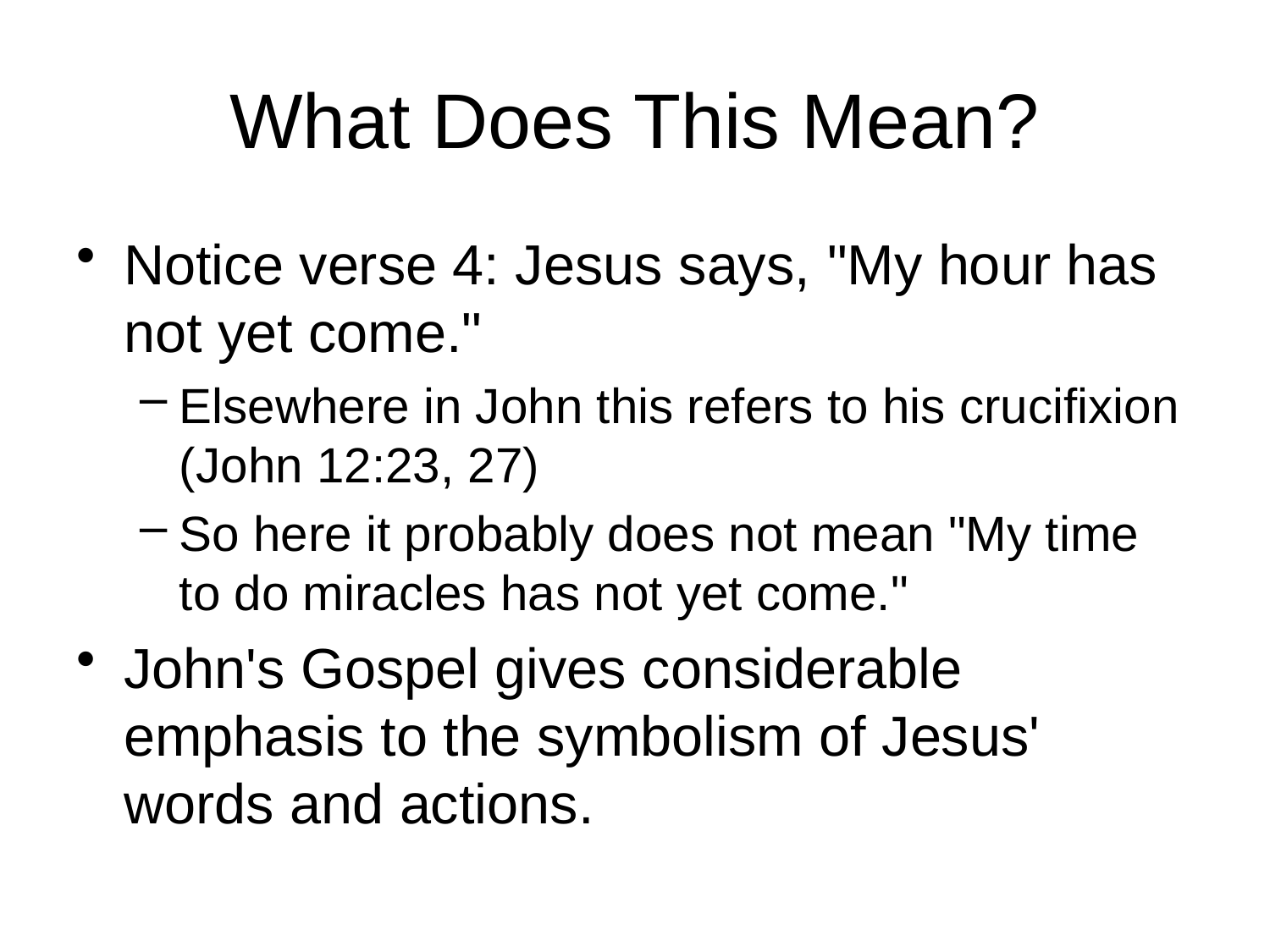

# What Does This Mean?
Notice verse 4: Jesus says, "My hour has not yet come."
Elsewhere in John this refers to his crucifixion (John 12:23, 27)
So here it probably does not mean "My time to do miracles has not yet come."
John's Gospel gives considerable emphasis to the symbolism of Jesus' words and actions.